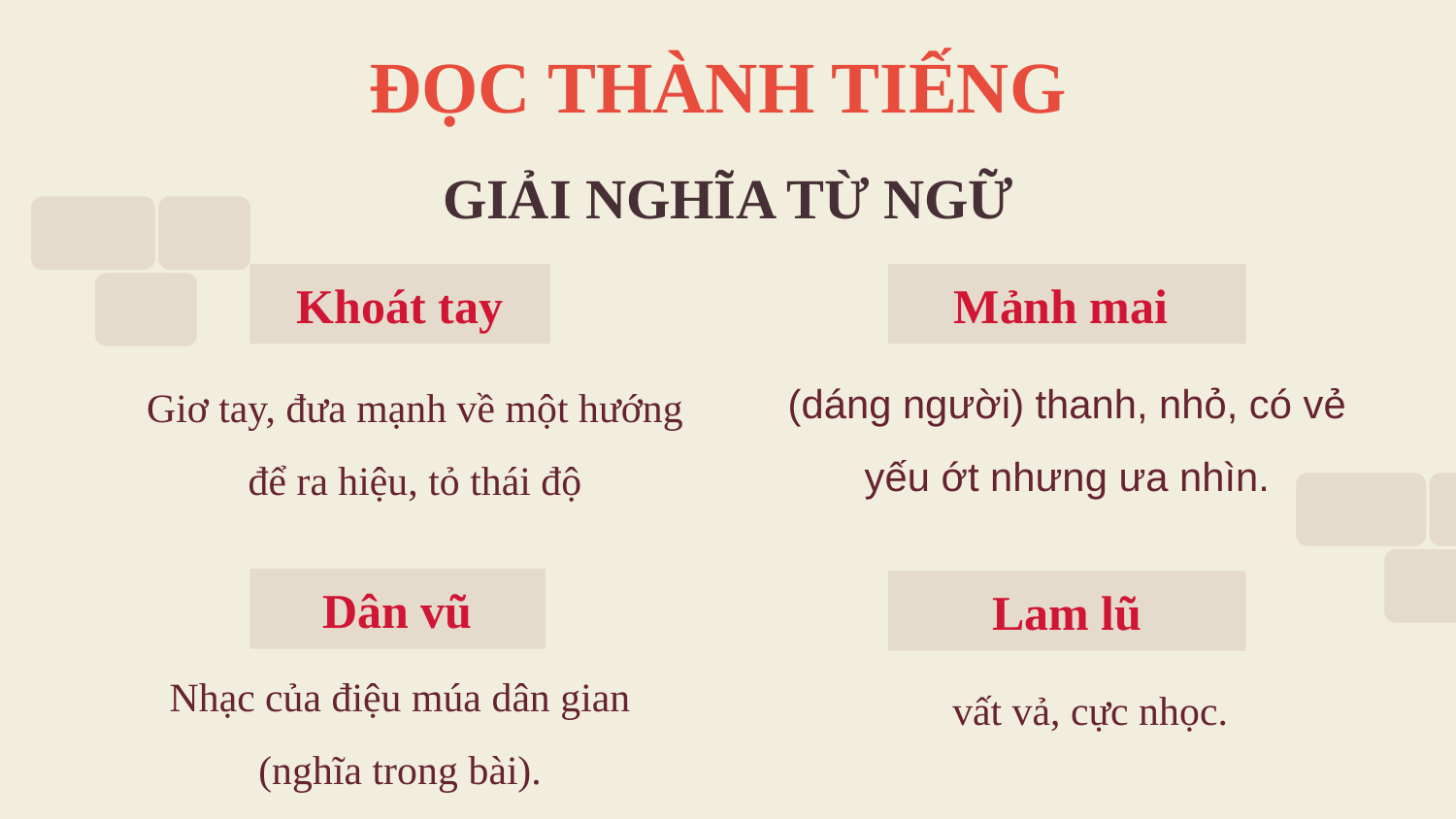

# ĐỌC THÀNH TIẾNG
GIẢI NGHĨA TỪ NGỮ
Khoát tay
Mảnh mai
(dáng người) thanh, nhỏ, có vẻ yếu ớt nhưng ưa nhìn.
Giơ tay, đưa mạnh về một hướng để ra hiệu, tỏ thái độ
Dân vũ
Lam lũ
Nhạc của điệu múa dân gian (nghĩa trong bài).
vất vả, cực nhọc.